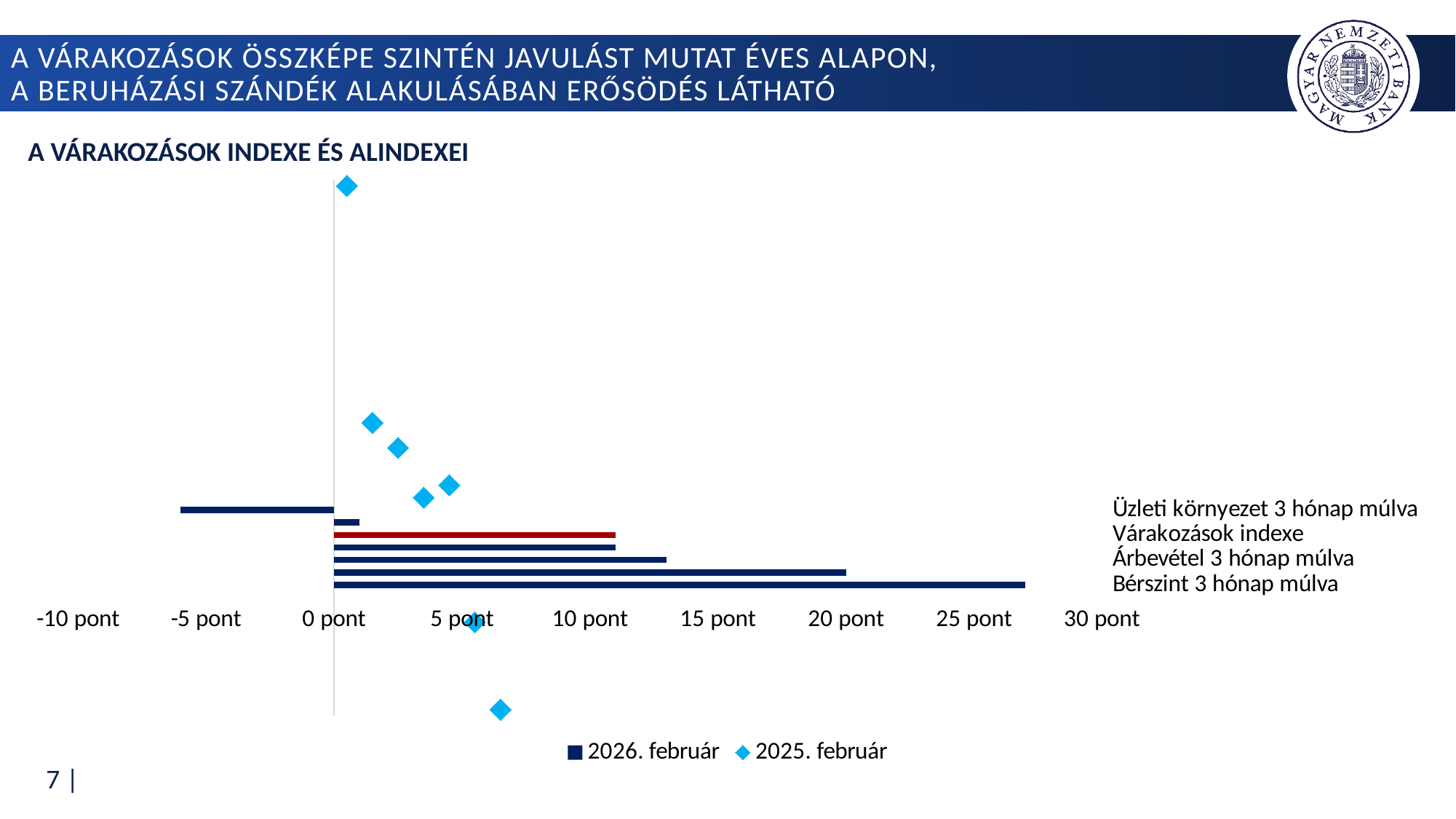

# a várakozások összképe szintén javulást mutat éves alapon, a beruházási szándék alakulásában erősödés látható
A várakozások indexe és alindexei

### Chart

| Category | 2026. február | 2025. február |
|---|---|---|
| Bérszint 3 hónap múlva | 27.0 | 0.5 |
| Beruházás 3 hónap múlva | 20.0 | 1.5 |
| Árbevétel 3 hónap múlva | 13.0 | 2.5 |
| Kapacitáskihasználtság 3 hónap múlva | 11.0 | 3.5 |
| Várakozások indexe | 11.0 | 4.5 |
| Foglalkoztatás 3 hónap múlva | 1.0 | 5.5 |
| Üzleti környezet 3 hónap múlva | -6.0 | 6.5 |